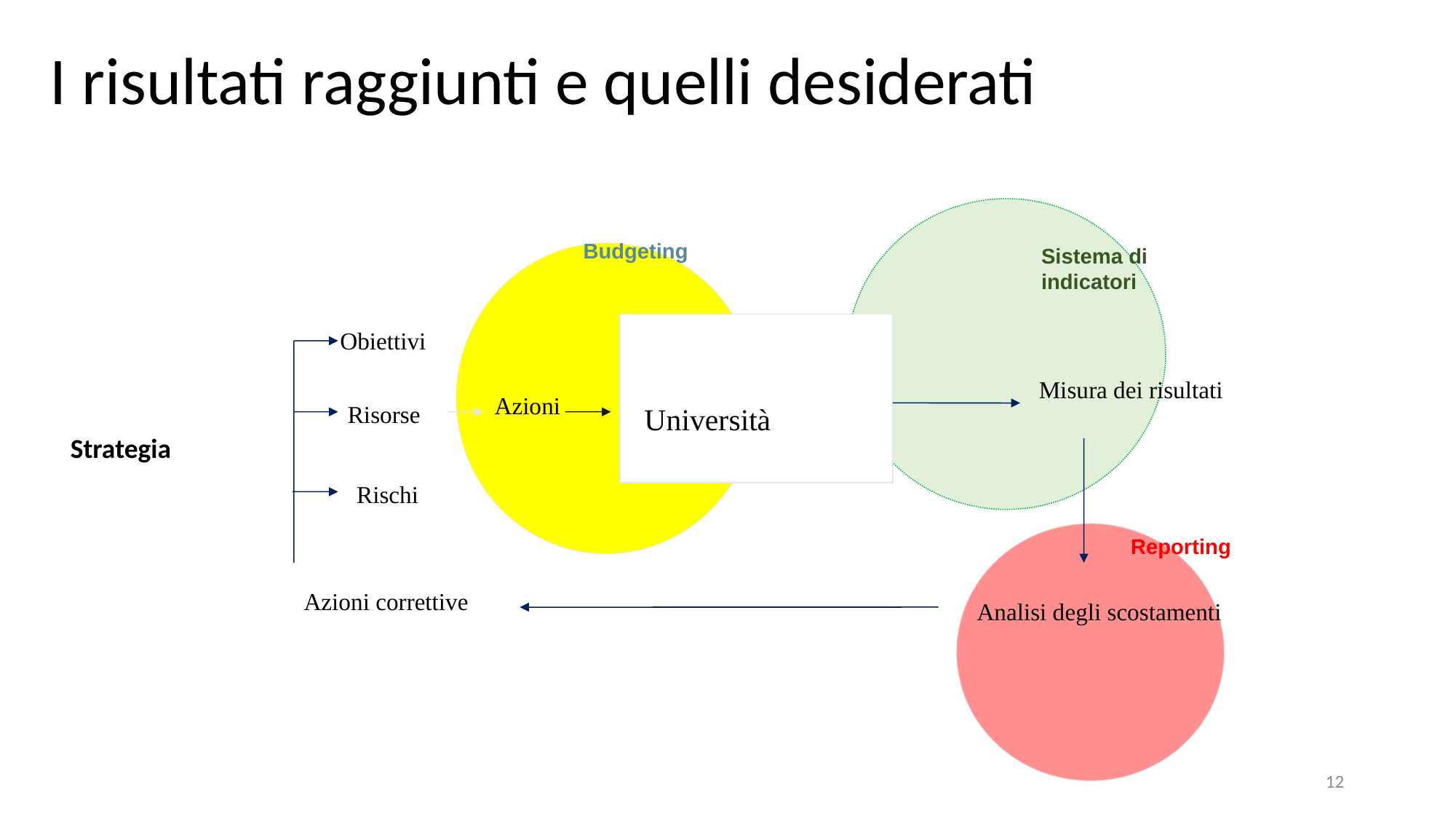

# I risultati raggiunti e quelli desiderati

Budgeting
Sistema di indicatori

Obiettivi

Misura dei risultati
Azioni
Risorse

Rischi

Reporting
Azioni correttive
Analisi degli scostamenti

Università
Strategia
12
12